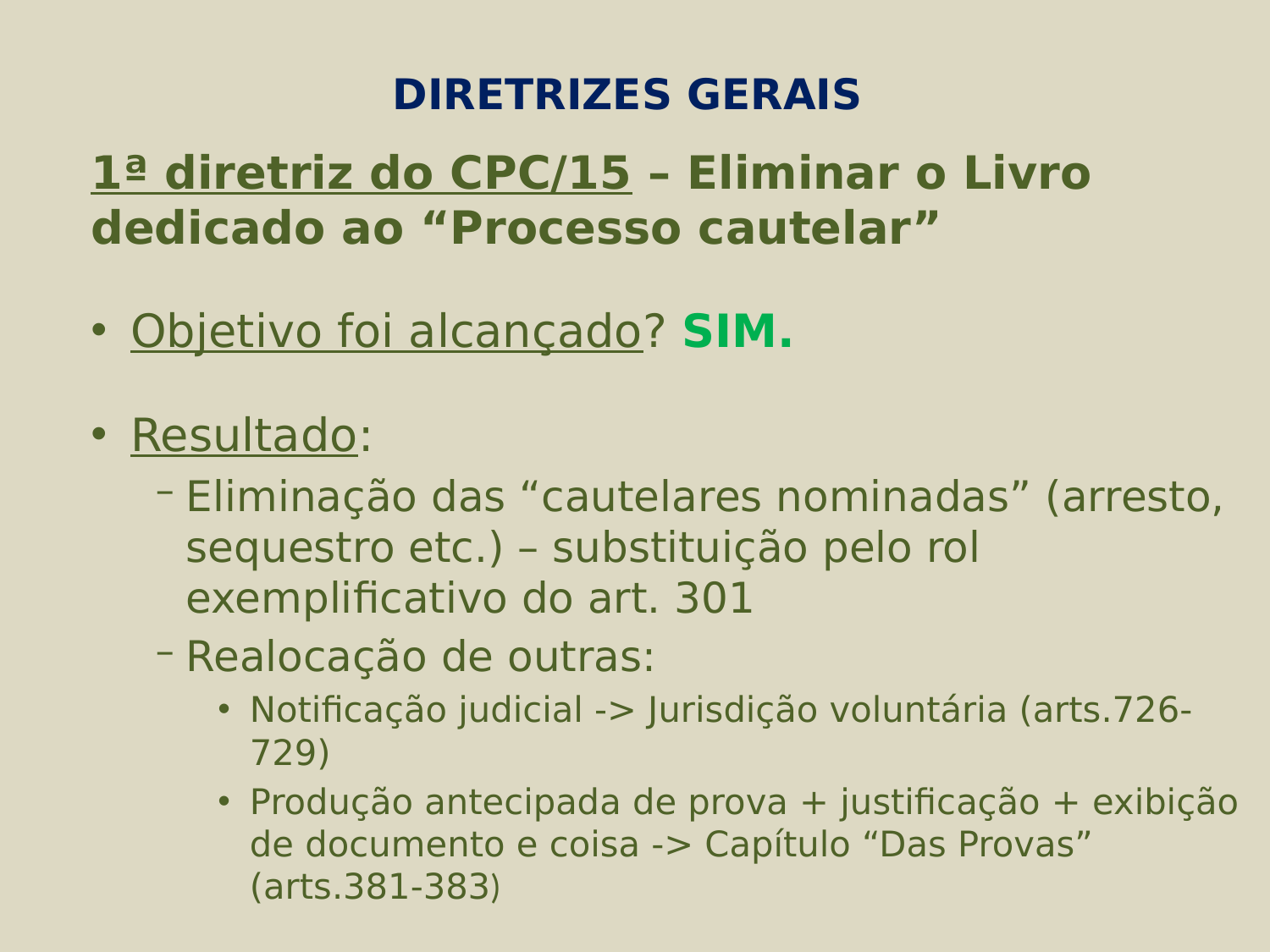

# DIRETRIZES GERAIS
1ª diretriz do CPC/15 – Eliminar o Livro dedicado ao “Processo cautelar”

Objetivo foi alcançado? SIM.

Resultado:
Eliminação das “cautelares nominadas” (arresto, sequestro etc.) – substituição pelo rol exemplificativo do art. 301
Realocação de outras:
Notificação judicial -> Jurisdição voluntária (arts.726-729)
Produção antecipada de prova + justificação + exibição de documento e coisa -> Capítulo “Das Provas” (arts.381-383)